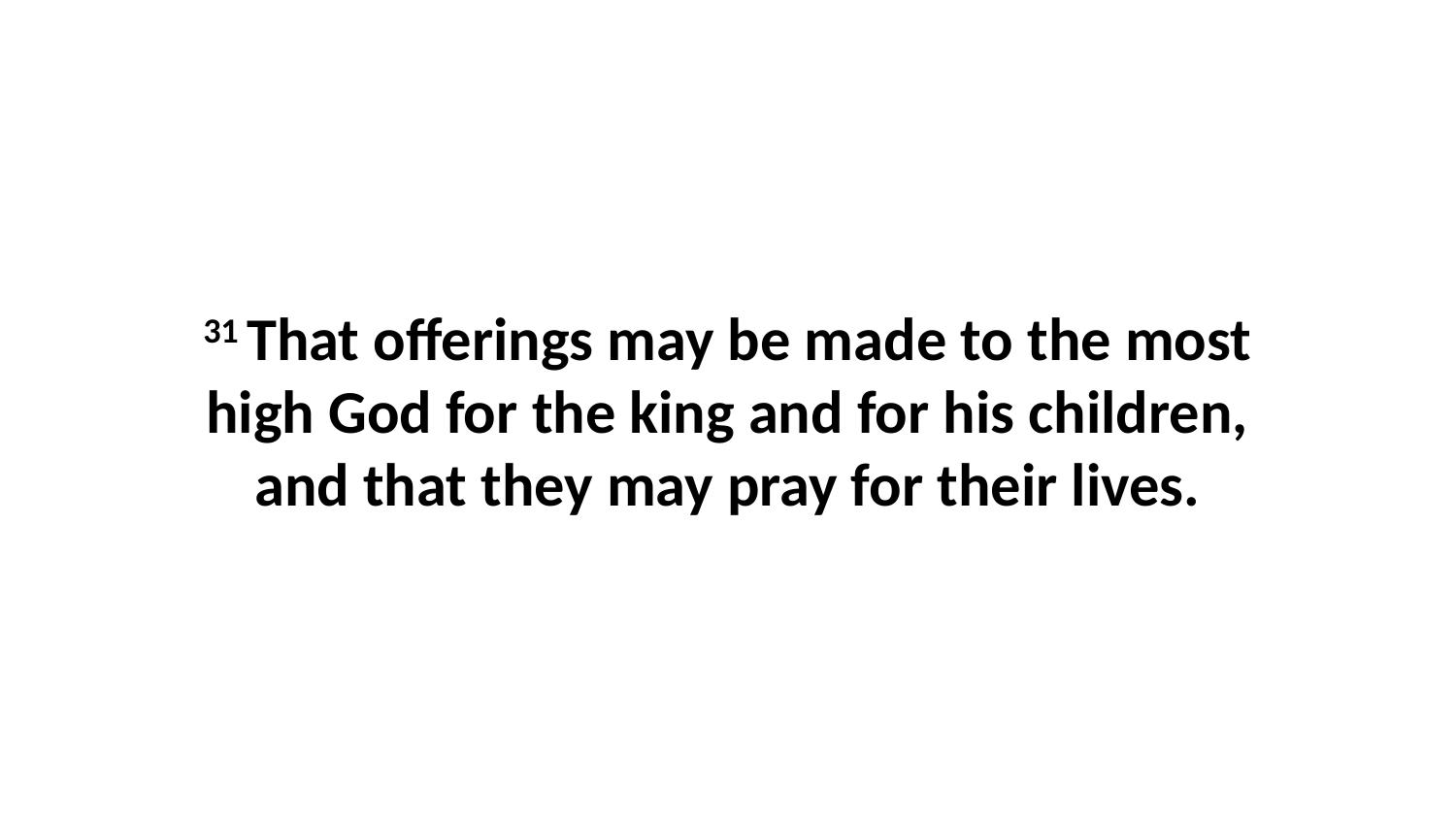

31 That offerings may be made to the most high God for the king and for his children, and that they may pray for their lives.